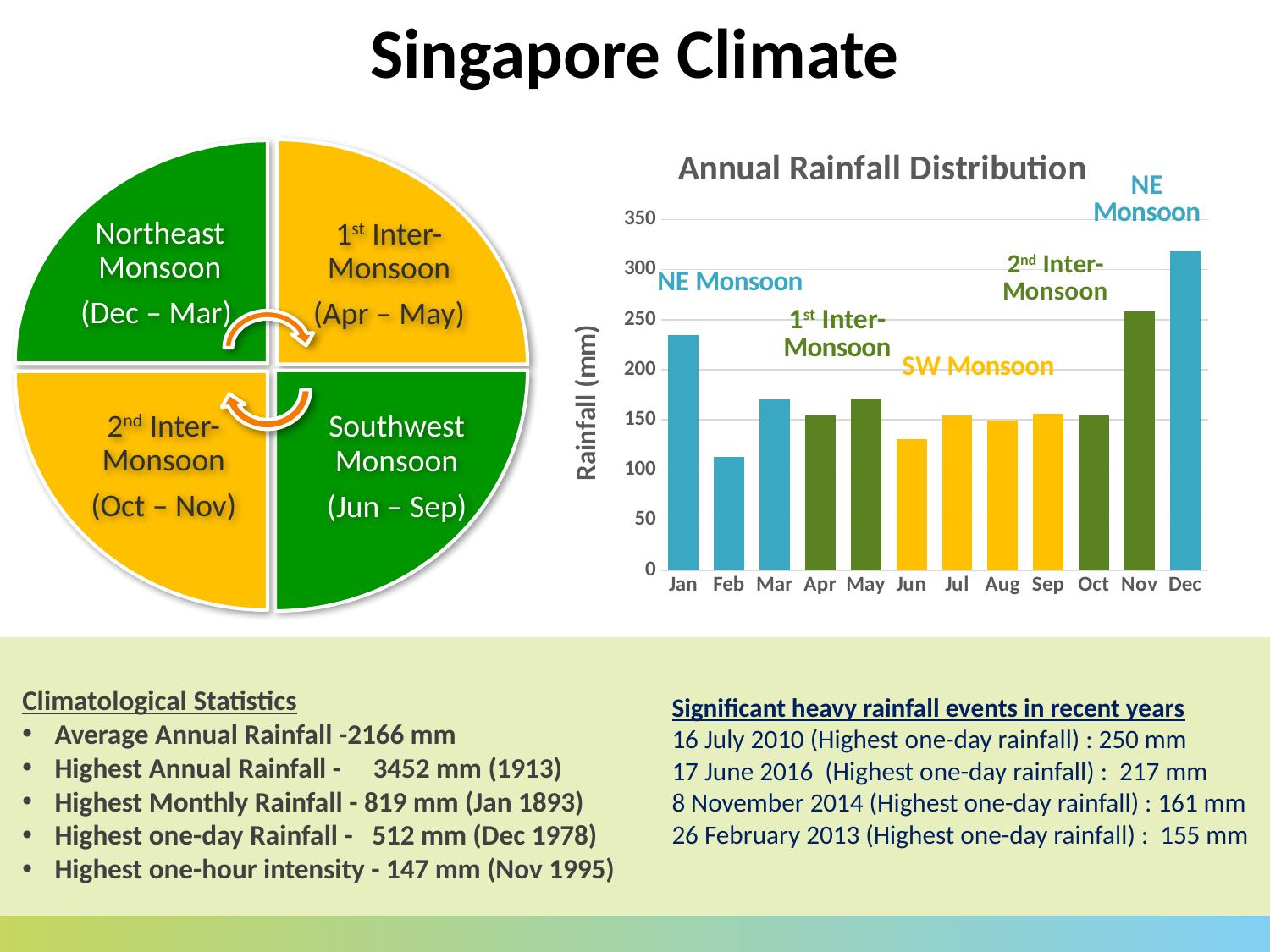

# Singapore Climate

### Chart: Annual Rainfall Distribution

| Category | Rainfall (mm) |
|---|---|
| Jan | 234.6 |
| Feb | 112.8 |
| Mar | 170.3 |
| Apr | 154.8 |
| May | 171.2 |
| Jun | 130.7 |
| Jul | 154.4 |
| Aug | 148.9 |
| Sep | 156.5 |
| Oct | 154.6 |
| Nov | 258.5 |
| Dec | 318.6 |
1st Inter-Monsoon
(Apr – May)

Northeast Monsoon
(Dec – Mar)

Southwest Monsoon
(Jun – Sep)

2nd Inter-Monsoon
(Oct – Nov)

Climatological Statistics
Average Annual Rainfall -2166 mm
Highest Annual Rainfall -     3452 mm (1913)
Highest Monthly Rainfall - 819 mm (Jan 1893)
Highest one-day Rainfall -   512 mm (Dec 1978)
Highest one-hour intensity - 147 mm (Nov 1995)
Significant heavy rainfall events in recent years
16 July 2010 (Highest one-day rainfall) : 250 mm
17 June 2016  (Highest one-day rainfall) :  217 mm
8 November 2014 (Highest one-day rainfall) : 161 mm
26 February 2013 (Highest one-day rainfall) :  155 mm